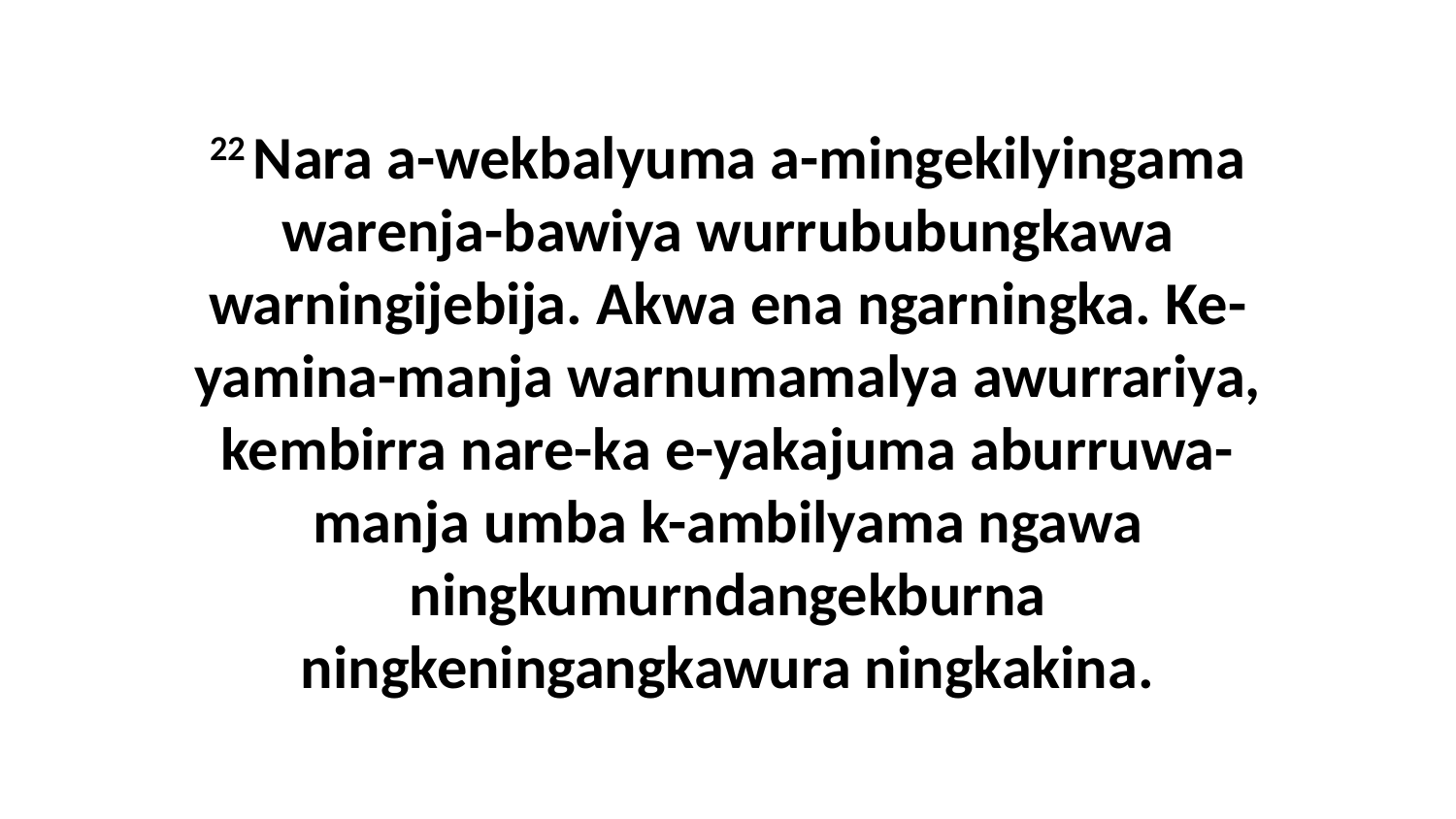

22 Nara a-wekbalyuma a-mingekilyingama warenja-bawiya wurrububungkawa warningijebija. Akwa ena ngarningka. Ke-yamina-manja warnumamalya awurrariya, kembirra nare-ka e-yakajuma aburruwa-manja umba k-ambilyama ngawa ningkumurndangekburna ningkeningangkawura ningkakina.